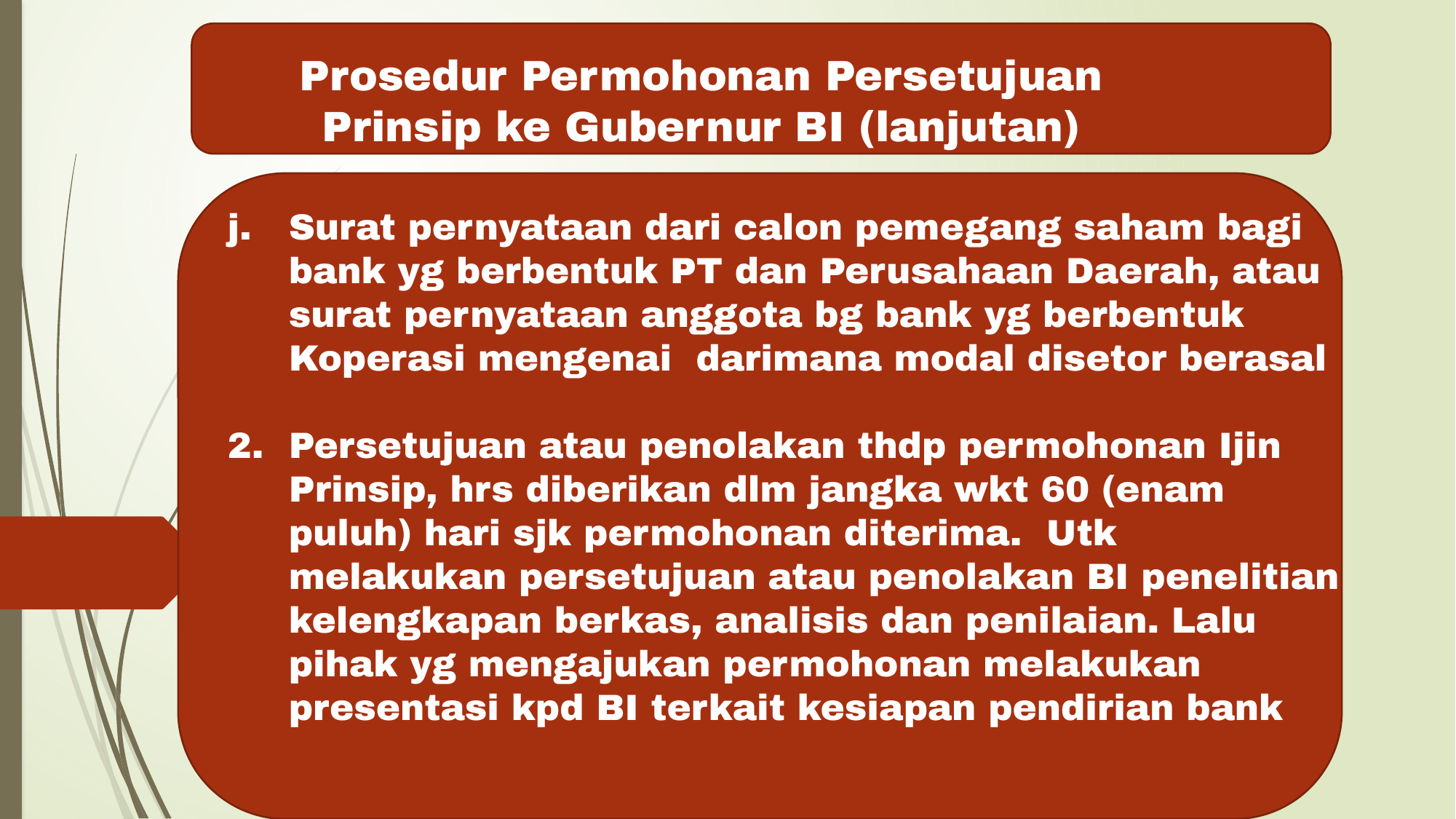

Prosedur Permohonan Persetujuan Prinsip ke Gubernur BI (lanjutan)

Surat pernyataan dari calon pemegang saham bagi bank yg berbentuk PT dan Perusahaan Daerah, atau surat pernyataan anggota bg bank yg berbentuk Koperasi mengenai  darimana modal disetor berasal

Persetujuan atau penolakan thdp permohonan Ijin Prinsip, hrs diberikan dlm jangka wkt 60 (enam puluh) hari sjk permohonan diterima.  Utk melakukan persetujuan atau penolakan BI penelitian kelengkapan berkas, analisis dan penilaian. Lalu pihak yg mengajukan permohonan melakukan presentasi kpd BI terkait kesiapan pendirian bank

#